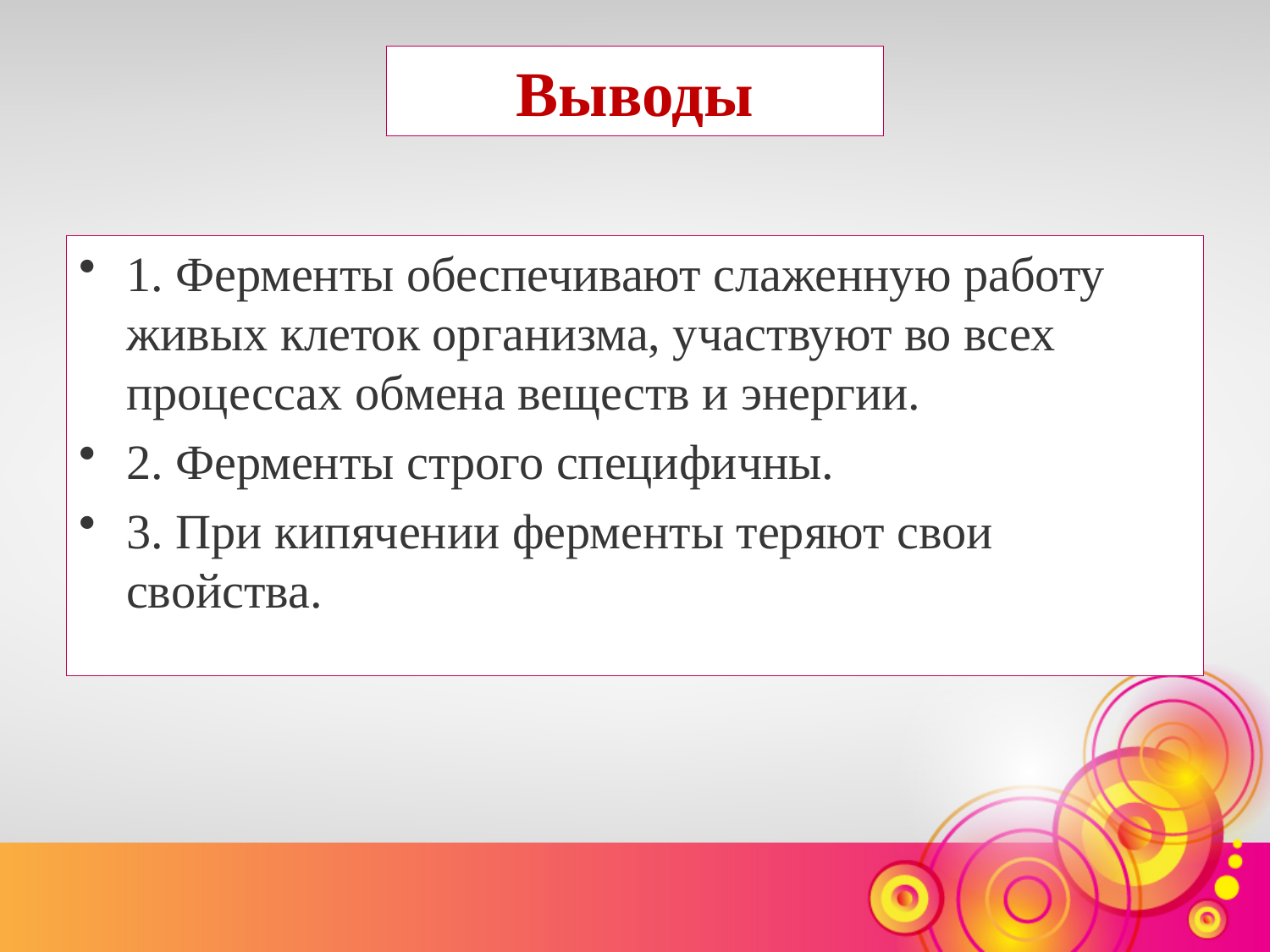

# Выводы
1. Ферменты обеспечивают слаженную работу живых клеток организма, участвуют во всех процессах обмена веществ и энергии.
2. Ферменты строго специфичны.
3. При кипячении ферменты теряют свои свойства.